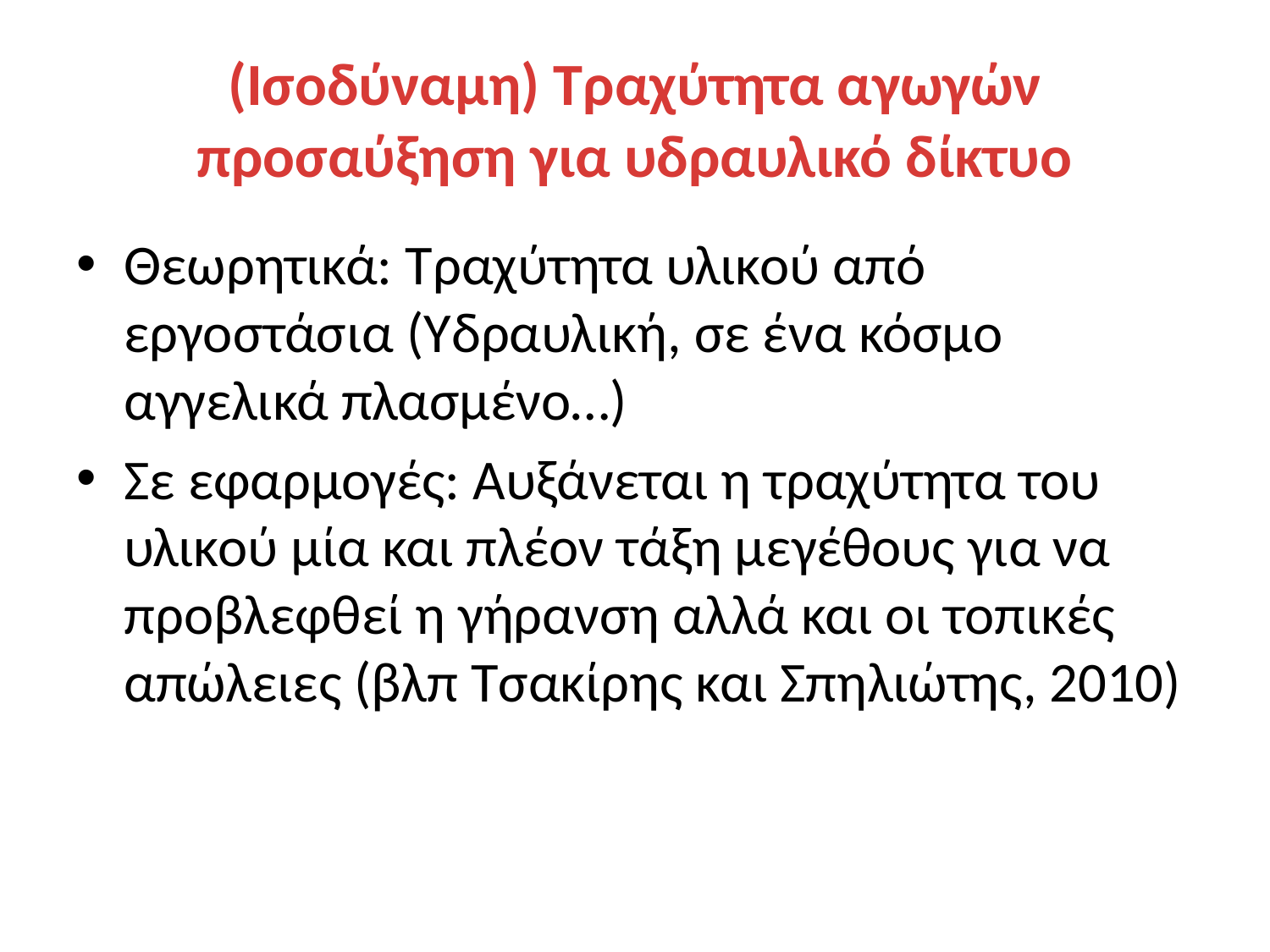

# (Ισοδύναμη) Τραχύτητα αγωγών προσαύξηση για υδραυλικό δίκτυο
Θεωρητικά: Τραχύτητα υλικού από εργοστάσια (Υδραυλική, σε ένα κόσμο αγγελικά πλασμένο…)
Σε εφαρμογές: Αυξάνεται η τραχύτητα του υλικού μία και πλέον τάξη μεγέθους για να προβλεφθεί η γήρανση αλλά και οι τοπικές απώλειες (βλπ Τσακίρης και Σπηλιώτης, 2010)